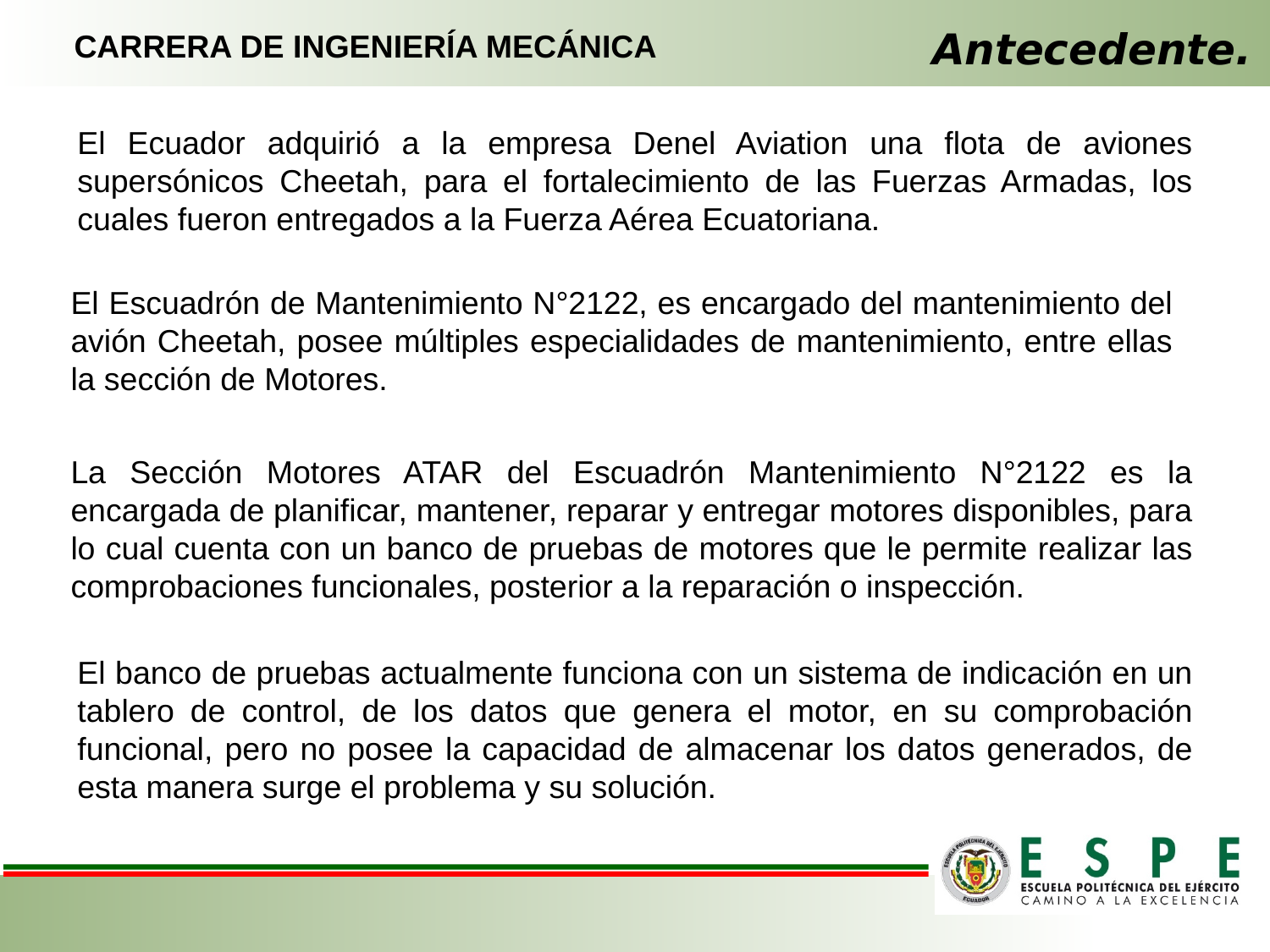

# Antecedente.
CARRERA DE INGENIERÍA MECÁNICA
El Ecuador adquirió a la empresa Denel Aviation una flota de aviones supersónicos Cheetah, para el fortalecimiento de las Fuerzas Armadas, los cuales fueron entregados a la Fuerza Aérea Ecuatoriana.
El Escuadrón de Mantenimiento N°2122, es encargado del mantenimiento del avión Cheetah, posee múltiples especialidades de mantenimiento, entre ellas la sección de Motores.
La Sección Motores ATAR del Escuadrón Mantenimiento N°2122 es la encargada de planificar, mantener, reparar y entregar motores disponibles, para lo cual cuenta con un banco de pruebas de motores que le permite realizar las comprobaciones funcionales, posterior a la reparación o inspección.
El banco de pruebas actualmente funciona con un sistema de indicación en un tablero de control, de los datos que genera el motor, en su comprobación funcional, pero no posee la capacidad de almacenar los datos generados, de esta manera surge el problema y su solución.